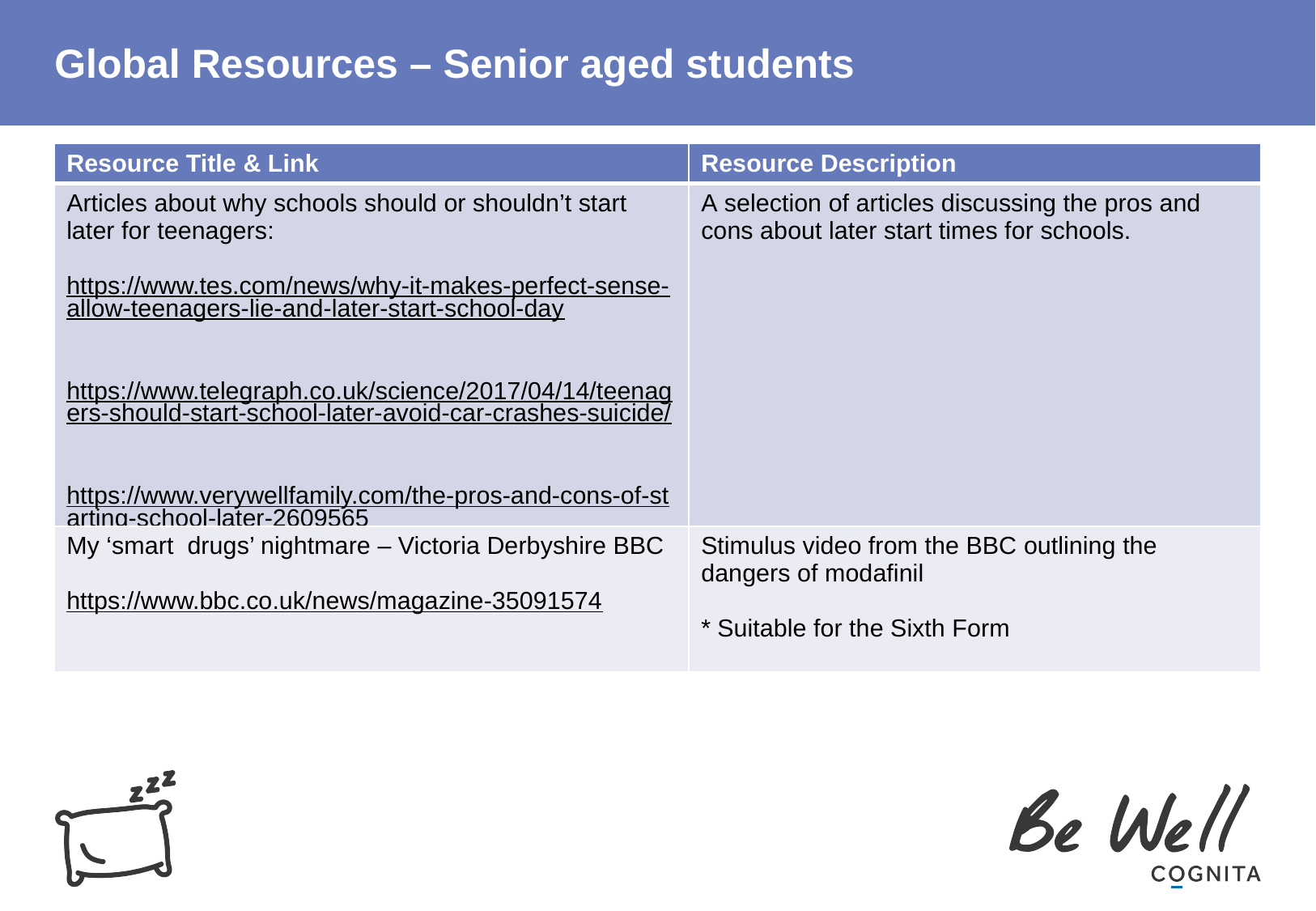

# Global Resources – Senior aged students
| Resource Title & Link | Resource Description |
| --- | --- |
| Articles about why schools should or shouldn’t start later for teenagers: https://www.tes.com/news/why-it-makes-perfect-sense-allow-teenagers-lie-and-later-start-school-day https://www.telegraph.co.uk/science/2017/04/14/teenagers-should-start-school-later-avoid-car-crashes-suicide/ https://www.verywellfamily.com/the-pros-and-cons-of-starting-school-later-2609565 | A selection of articles discussing the pros and cons about later start times for schools. |
| My ‘smart drugs’ nightmare – Victoria Derbyshire BBC https://www.bbc.co.uk/news/magazine-35091574 | Stimulus video from the BBC outlining the dangers of modafinil \* Suitable for the Sixth Form |